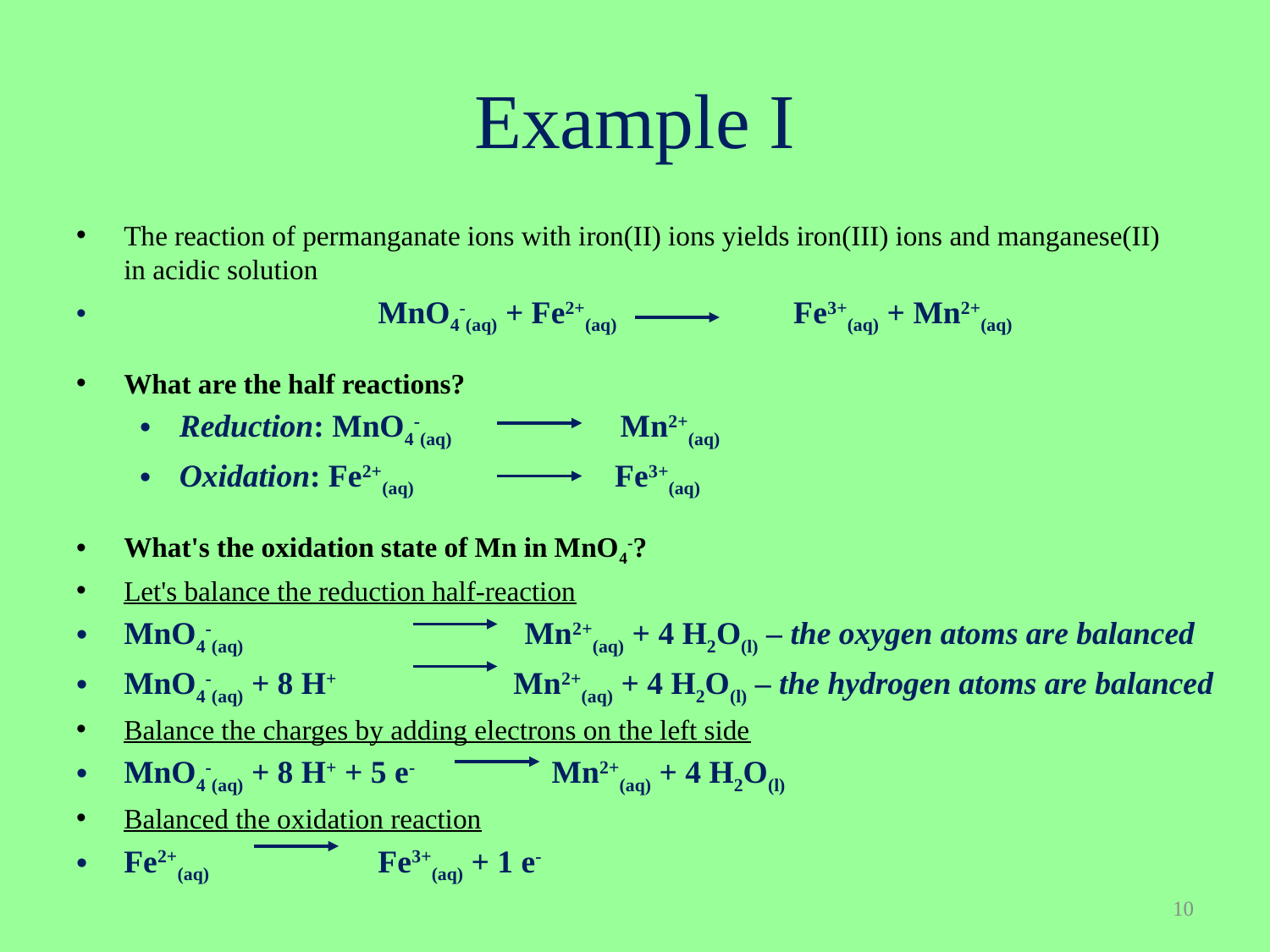

# Example I
The reaction of permanganate ions with iron(II) ions yields iron(III) ions and manganese(II)
in acidic solution
 		MnO4-(aq) + Fe2+(aq)                      Fe3+(aq) + Mn2+(aq)

What are the half reactions?
Reduction: MnO4-(aq)                     Mn2+(aq)
Oxidation: Fe2+(aq)                         Fe3+(aq)

What's the oxidation state of Mn in MnO4-?
Let's balance the reduction half-reaction
MnO4-(aq)                                   Mn2+(aq) + 4 H2O(l) – the oxygen atoms are balanced
MnO4-(aq) + 8 H+                      Mn2+(aq) + 4 H2O(l) – the hydrogen atoms are balanced
Balance the charges by adding electrons on the left side
MnO4-(aq) + 8 H+ + 5 e-                 Mn2+(aq) + 4 H2O(l)
Balanced the oxidation reaction
Fe2+(aq)                     Fe3+(aq) + 1 e-

10